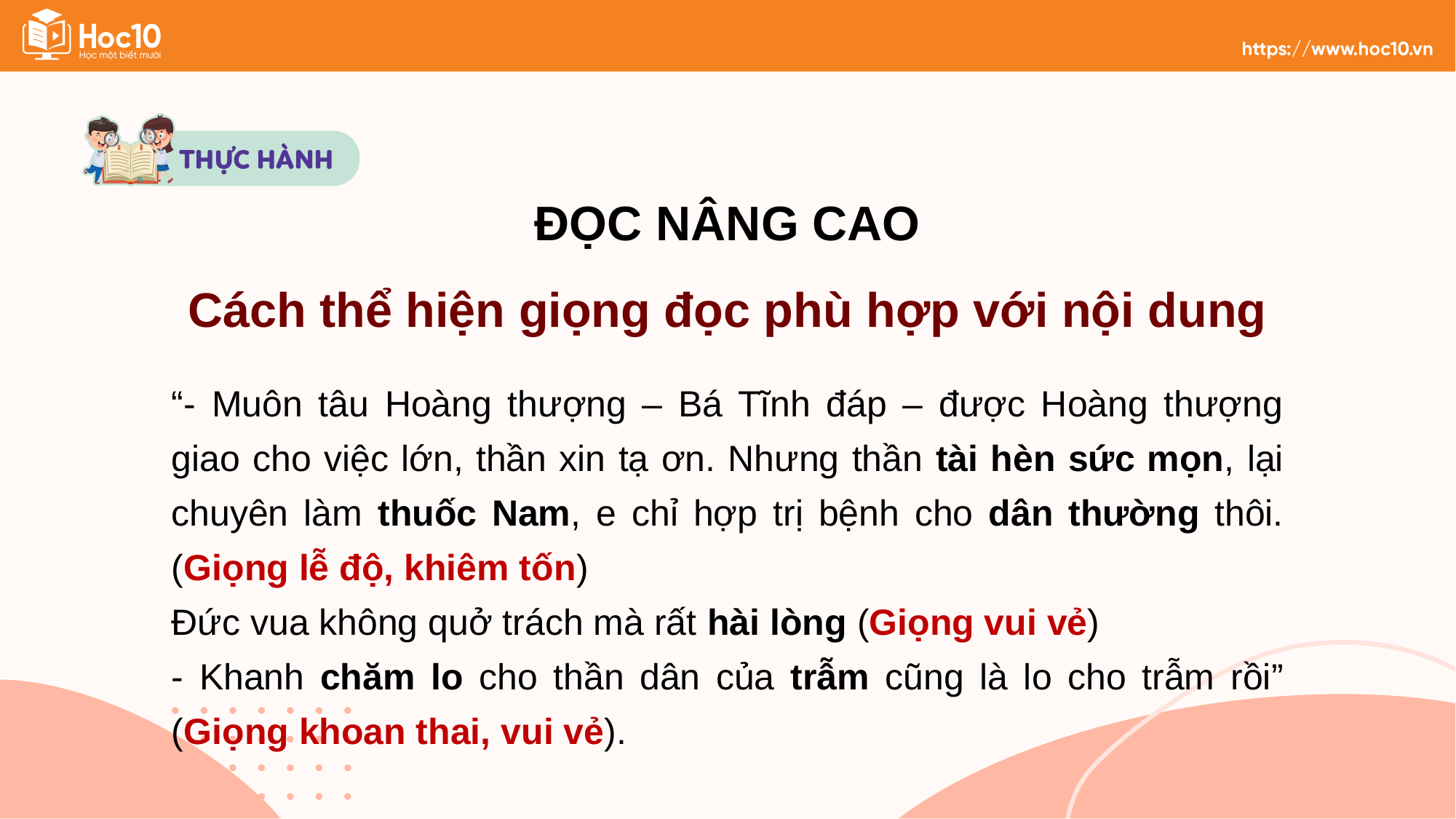

ĐỌC NÂNG CAO
Cách thể hiện giọng đọc phù hợp với nội dung
“- Muôn tâu Hoàng thượng – Bá Tĩnh đáp – được Hoàng thượng giao cho việc lớn, thần xin tạ ơn. Nhưng thần tài hèn sức mọn, lại chuyên làm thuốc Nam, e chỉ hợp trị bệnh cho dân thường thôi. (Giọng lễ độ, khiêm tốn)
Đức vua không quở trách mà rất hài lòng (Giọng vui vẻ)
- Khanh chăm lo cho thần dân của trẫm cũng là lo cho trẫm rồi” (Giọng khoan thai, vui vẻ).